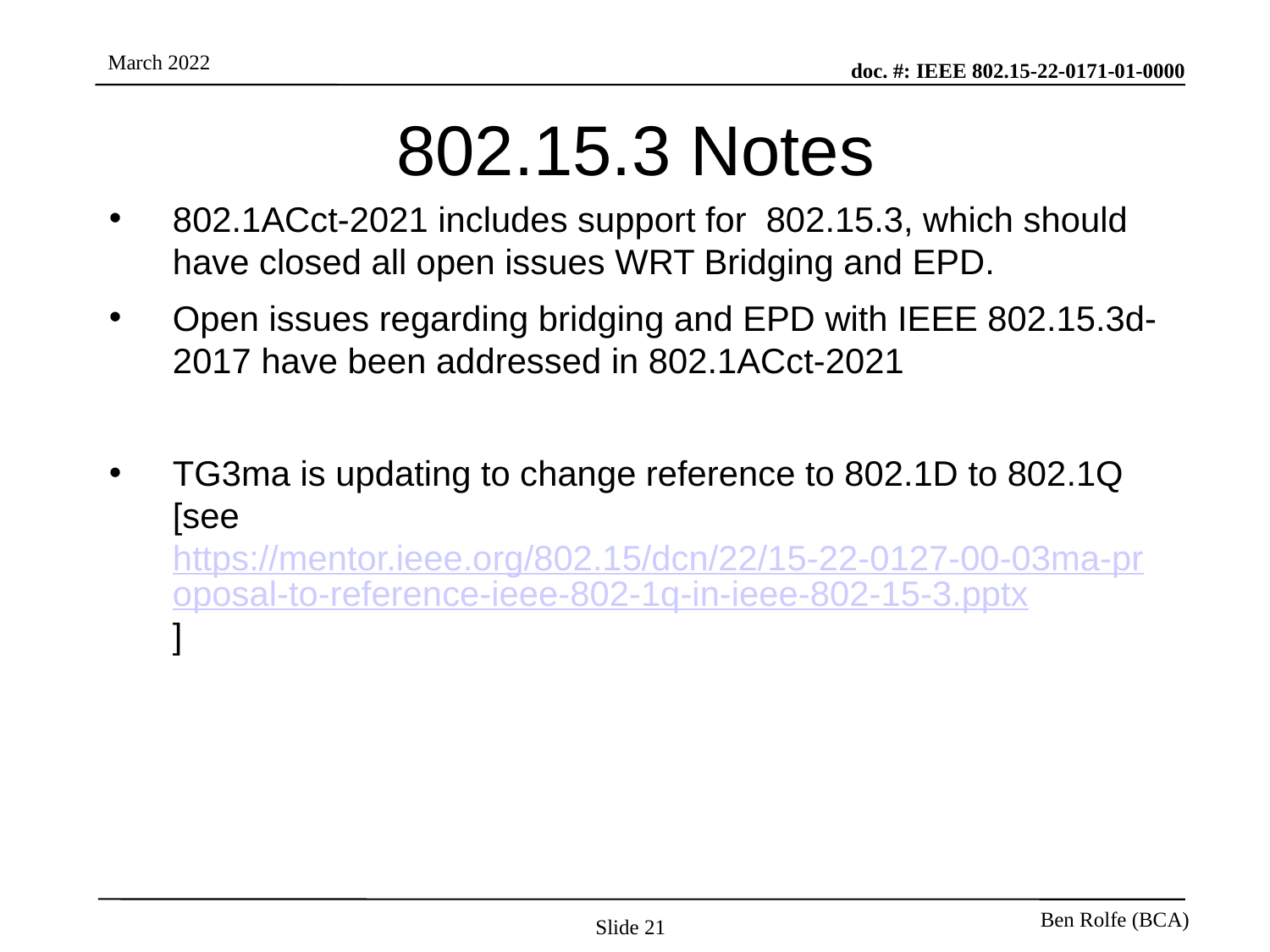

# 802.15.3 Notes
802.1ACct-2021 includes support for  802.15.3, which should have closed all open issues WRT Bridging and EPD.
Open issues regarding bridging and EPD with IEEE 802.15.3d-2017 have been addressed in 802.1ACct-2021

TG3ma is updating to change reference to 802.1D to 802.1Q [see https://mentor.ieee.org/802.15/dcn/22/15-22-0127-00-03ma-proposal-to-reference-ieee-802-1q-in-ieee-802-15-3.pptx]

Slide 21